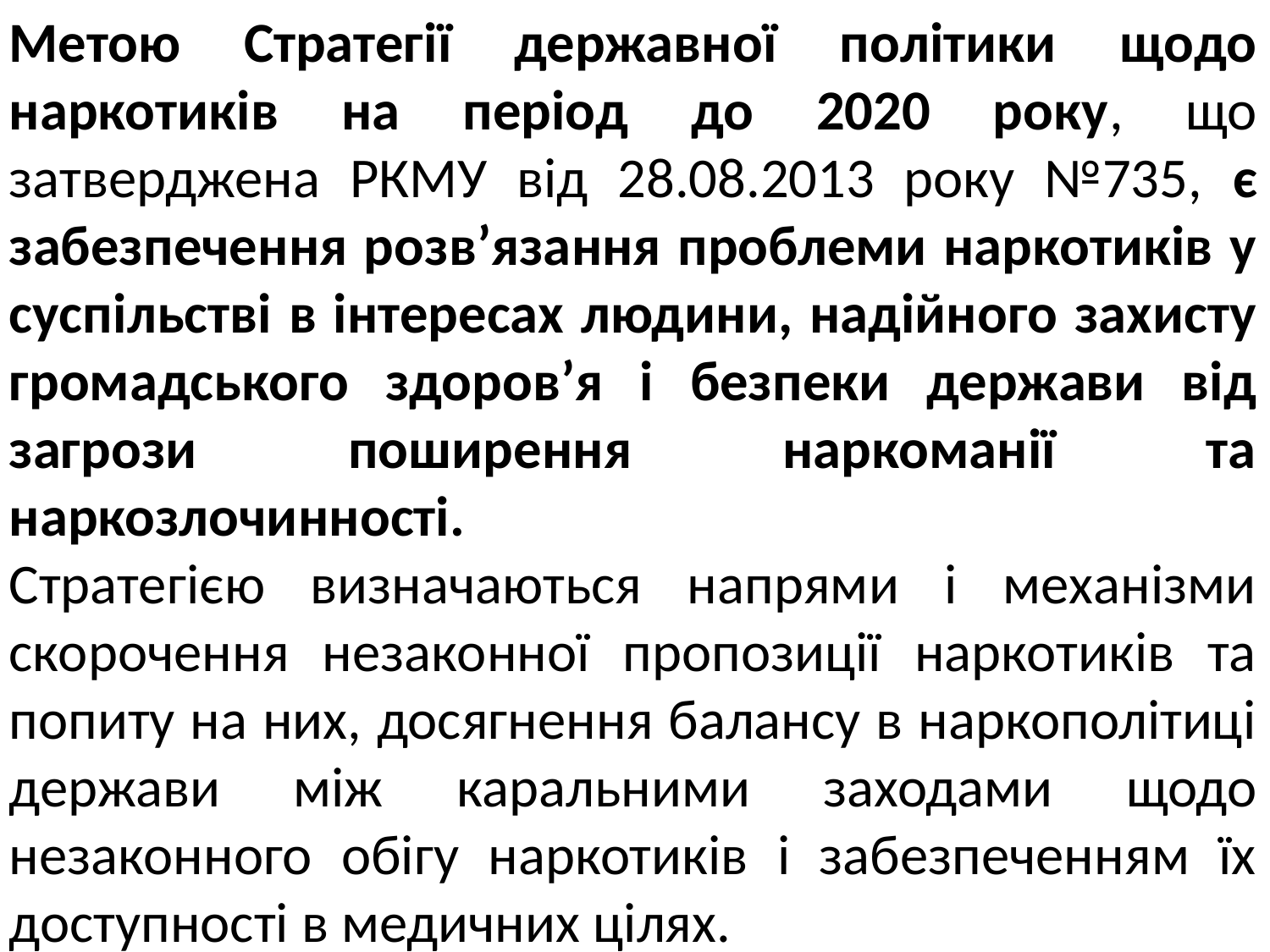

Метою Стратегії державної політики щодо наркотиків на період до 2020 року, що затверджена РКМУ від 28.08.2013 року №735, є забезпечення розв’язання проблеми наркотиків у суспільстві в інтересах людини, надійного захисту громадського здоров’я і безпеки держави від загрози поширення наркоманії та наркозлочинності.
Стратегією визначаються напрями і механізми скорочення незаконної пропозиції наркотиків та попиту на них, досягнення балансу в наркополітиці держави між каральними заходами щодо незаконного обігу наркотиків і забезпеченням їх доступності в медичних цілях.